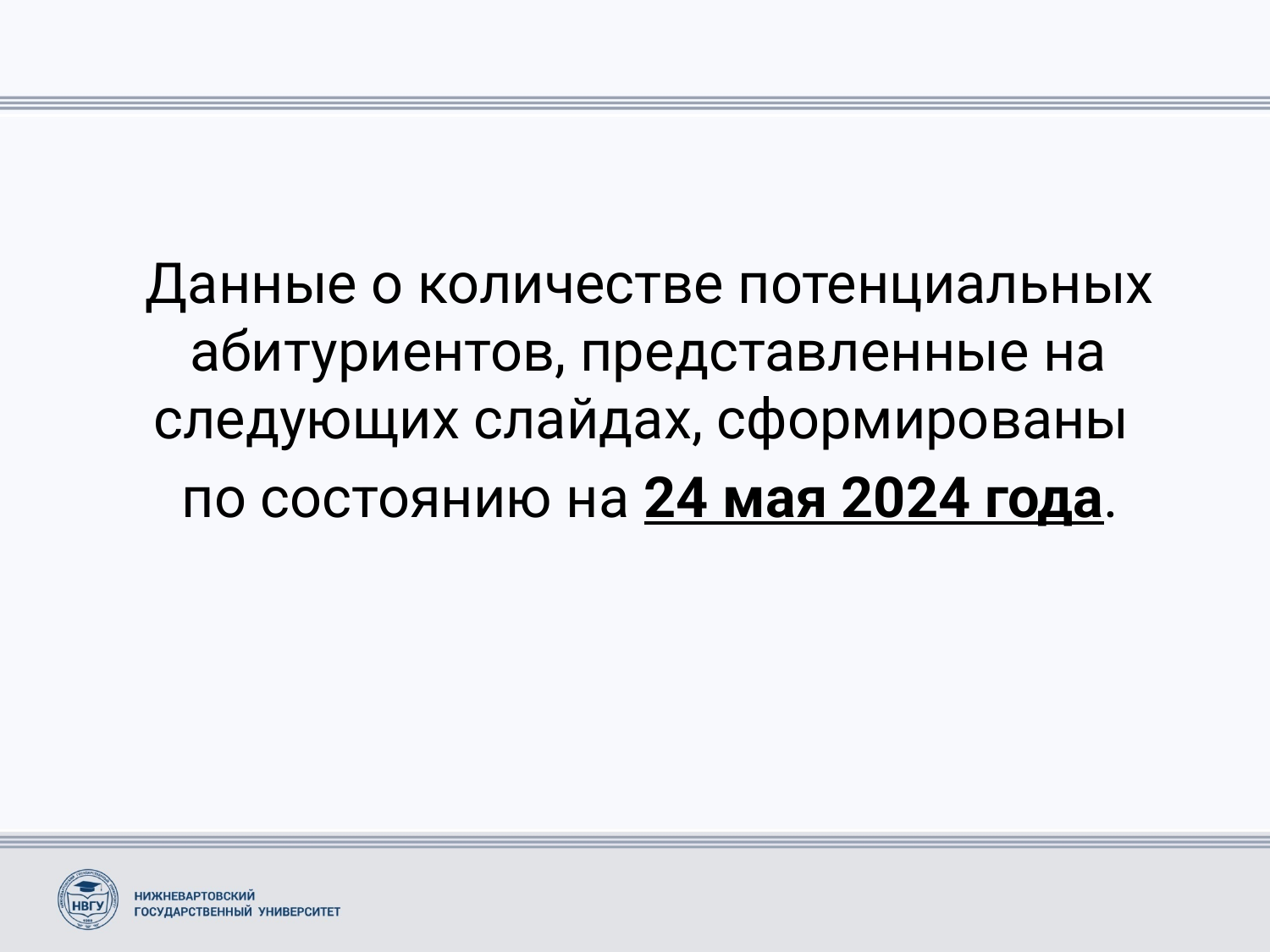

Данные о количестве потенциальных абитуриентов, представленные на следующих слайдах, сформированы
по состоянию на 24 мая 2024 года.